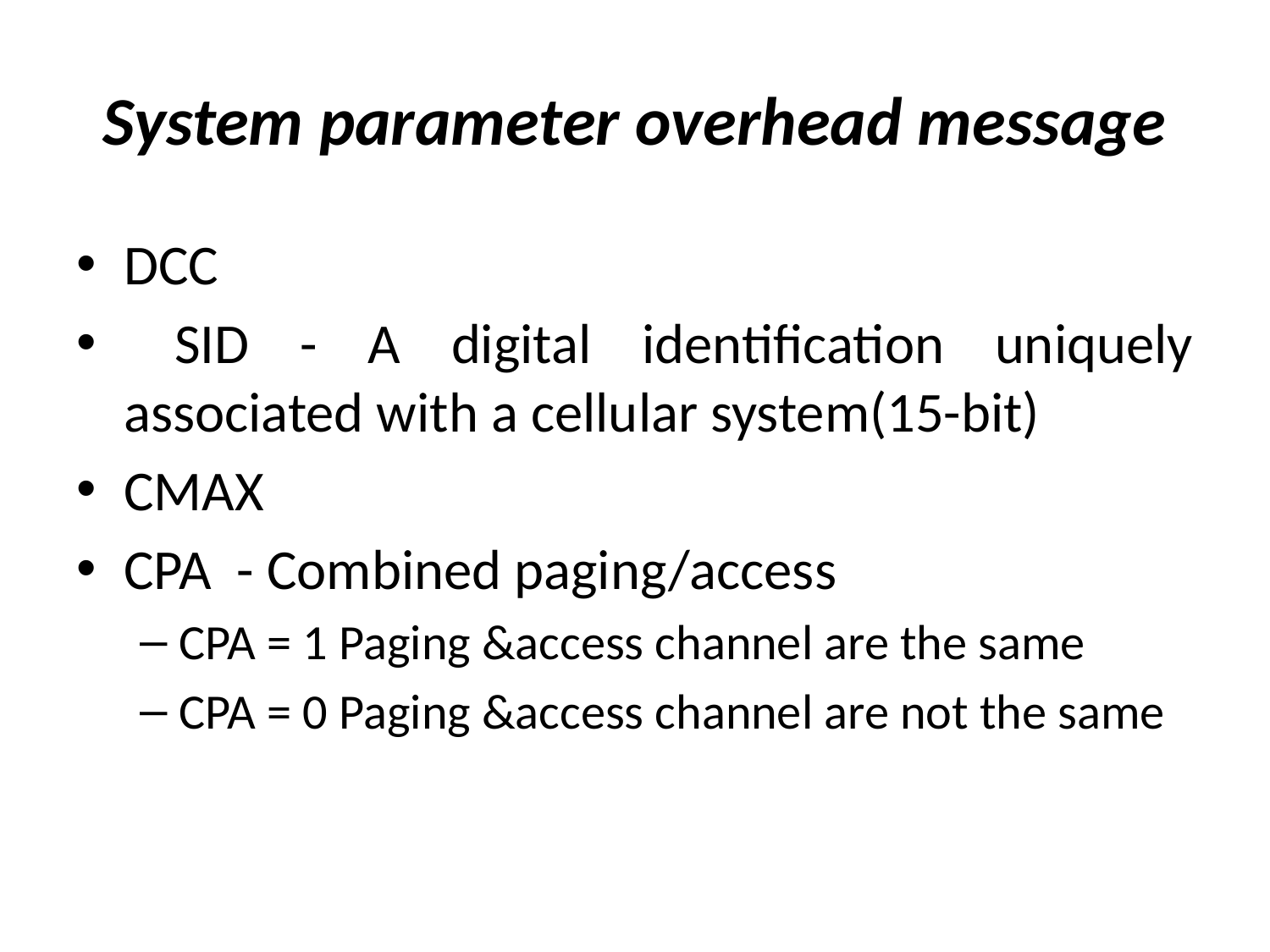

# System parameter overhead message
DCC
 SID - A digital identification uniquely associated with a cellular system(15-bit)
CMAX
CPA  - Combined paging/access
CPA = 1 Paging &access channel are the same
CPA = 0 Paging &access channel are not the same